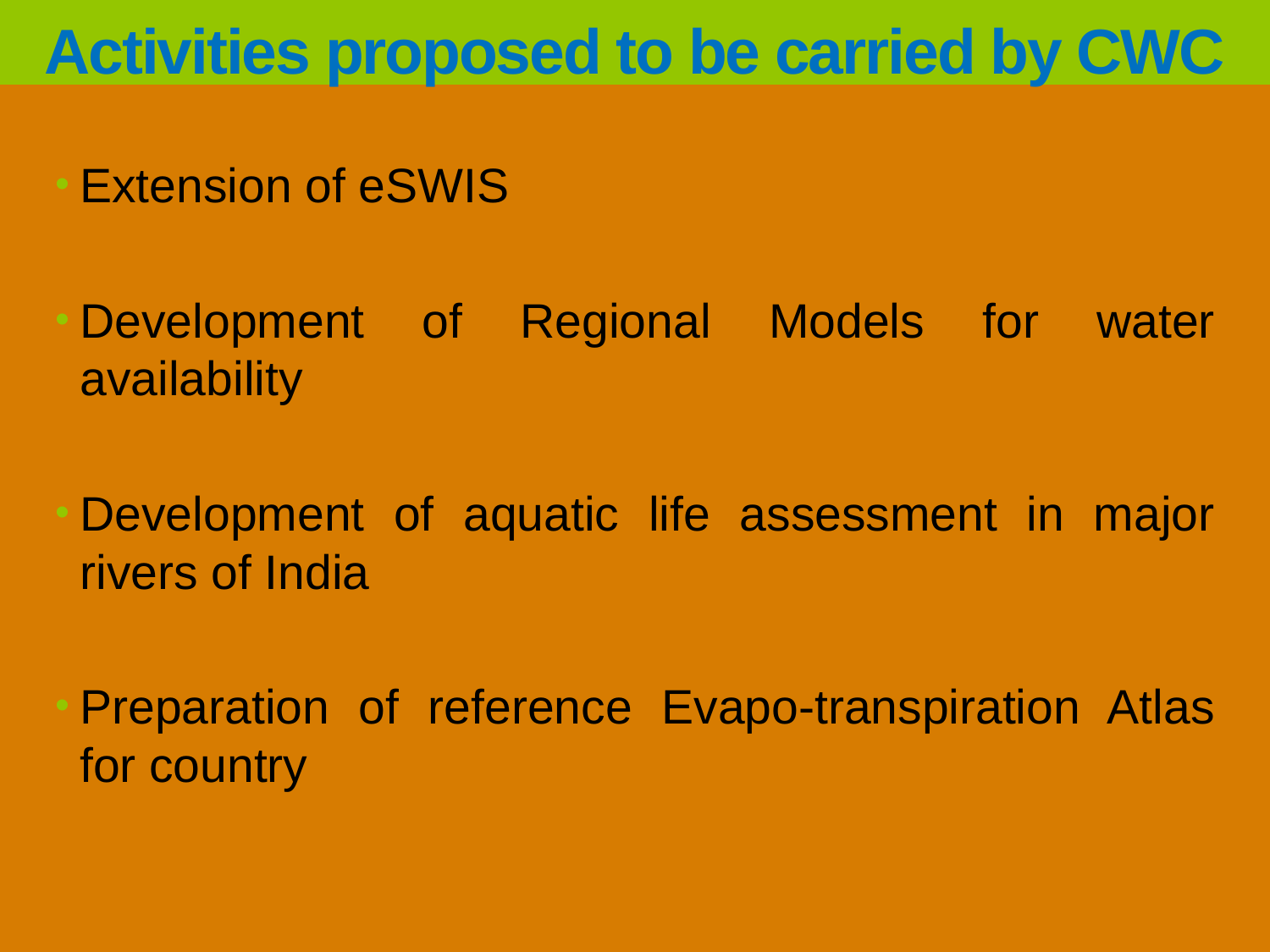

# Activities proposed to be carried by CWC
Extension of eSWIS

Development of Regional Models for water availability

Development of aquatic life assessment in major rivers of India

Preparation of reference Evapo-transpiration Atlas for country